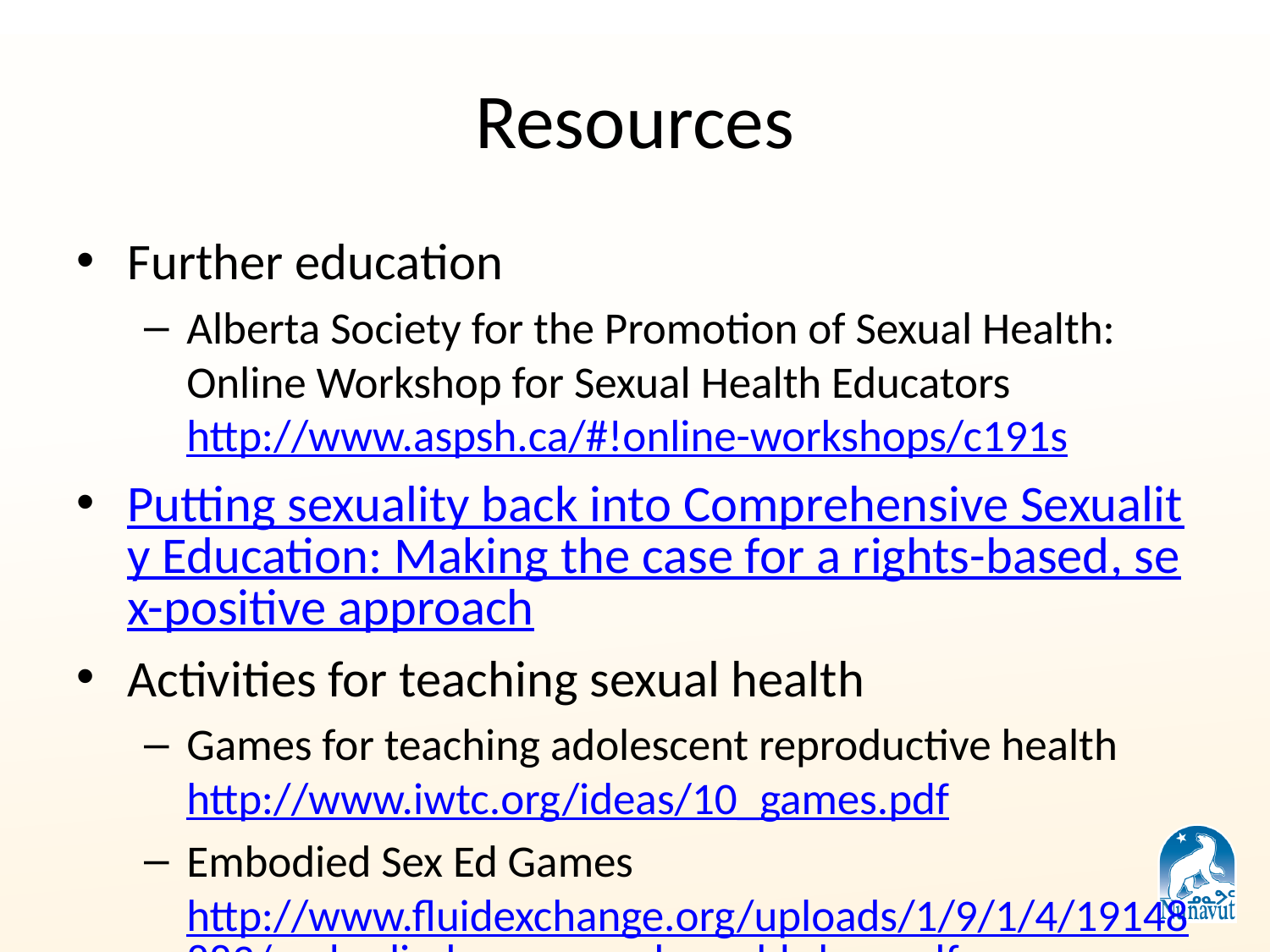

# Resources
Further education
Alberta Society for the Promotion of Sexual Health: Online Workshop for Sexual Health Educators http://www.aspsh.ca/#!online-workshops/c191s
Putting sexuality back into Comprehensive Sexuality Education: Making the case for a rights-based, sex-positive approach
Activities for teaching sexual health
Games for teaching adolescent reproductive health http://www.iwtc.org/ideas/10_games.pdf
Embodied Sex Ed Games http://www.fluidexchange.org/uploads/1/9/1/4/19148883/embodied_games_-_karenbkchan.pdf